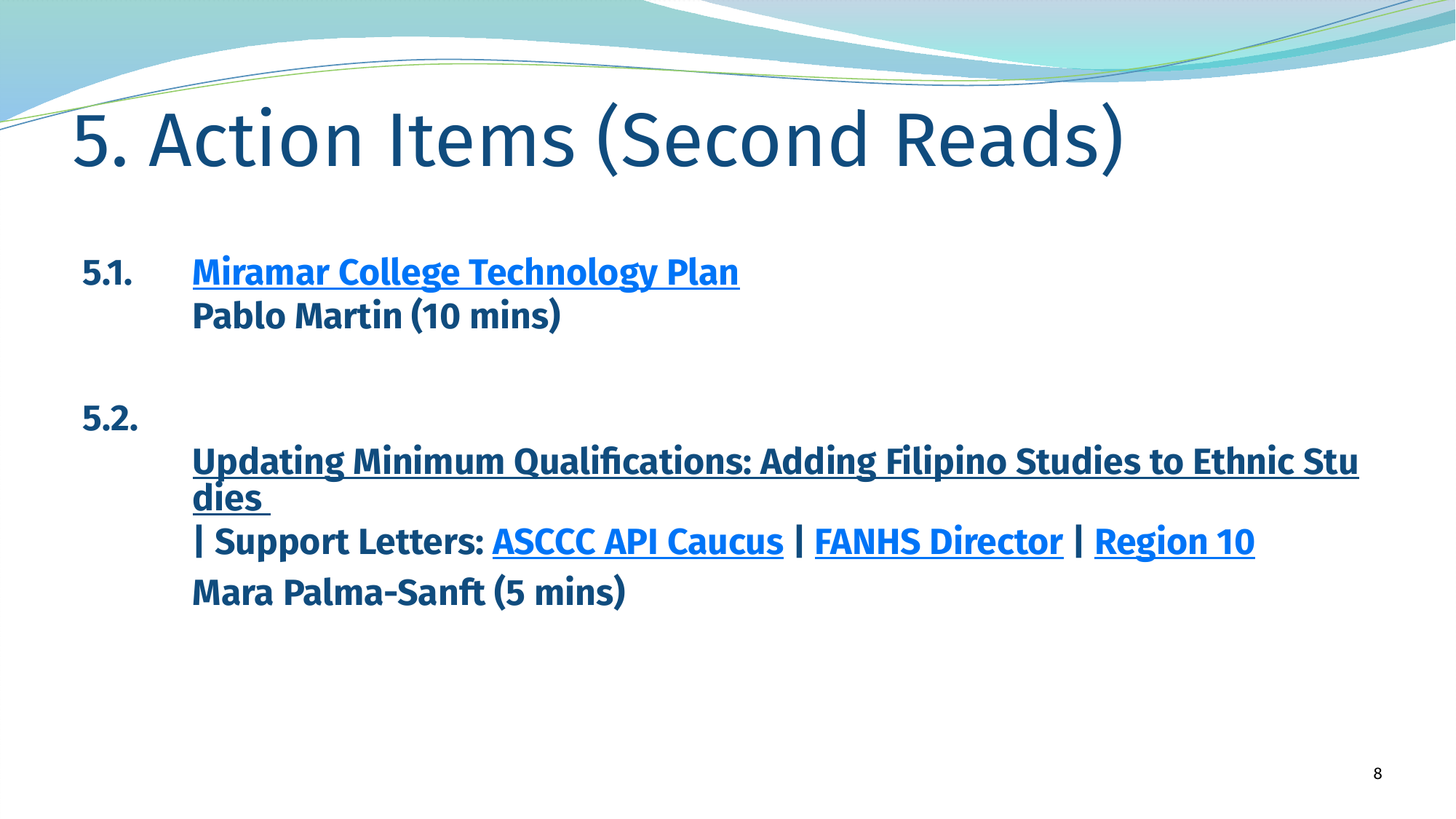

5. Action Items (Second Reads)

5.1.	Miramar College Technology Plan
Pablo Martin (10 mins)

5.2.	Updating Minimum Qualifications: Adding Filipino Studies to Ethnic Studies | Support Letters: ASCCC API Caucus | FANHS Director | Region 10
	Mara Palma-Sanft (5 mins)

8